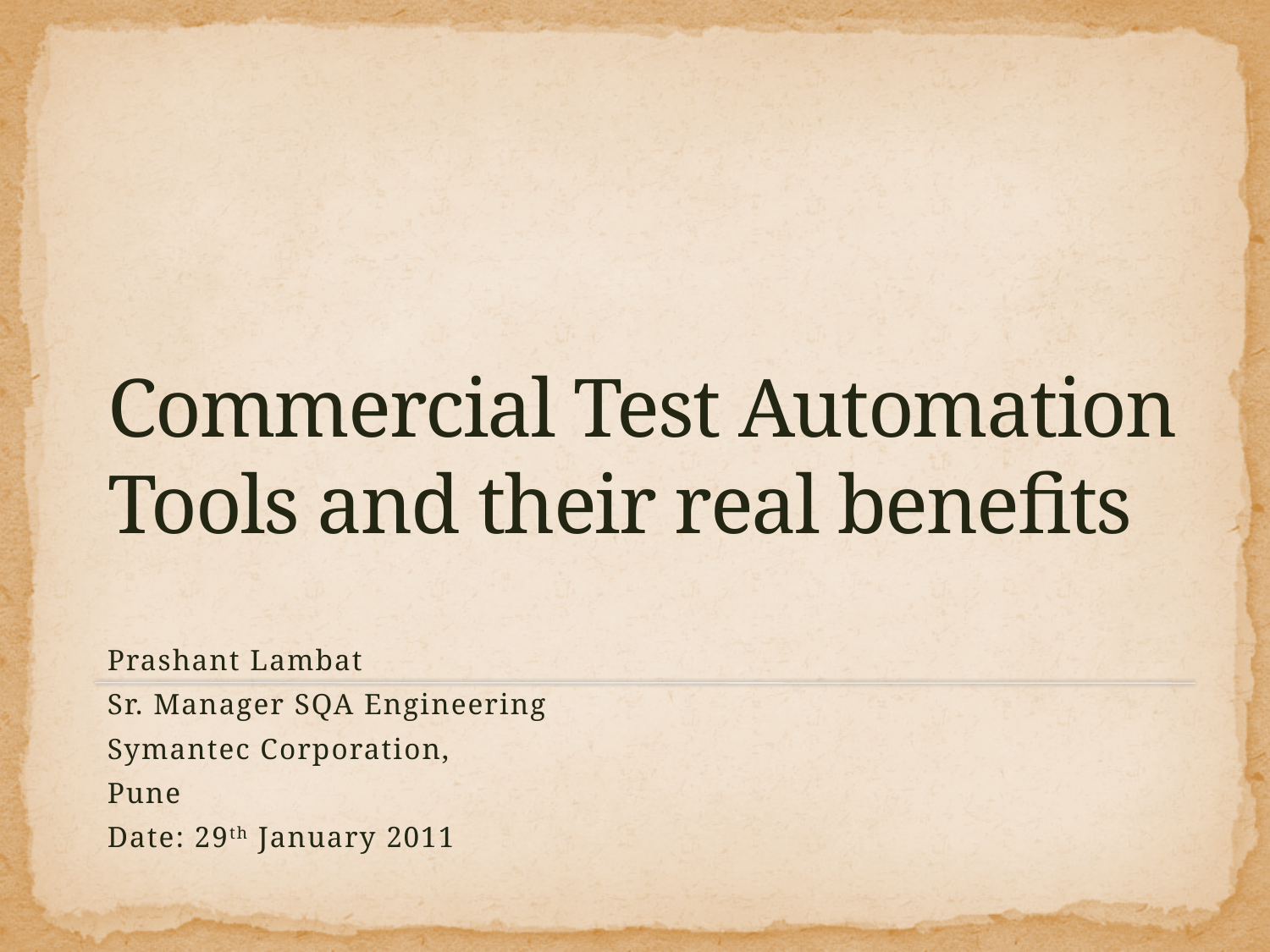

# Commercial Test Automation Tools and their real benefits
Prashant Lambat
Sr. Manager SQA Engineering
Symantec Corporation,
Pune
Date: 29th January 2011